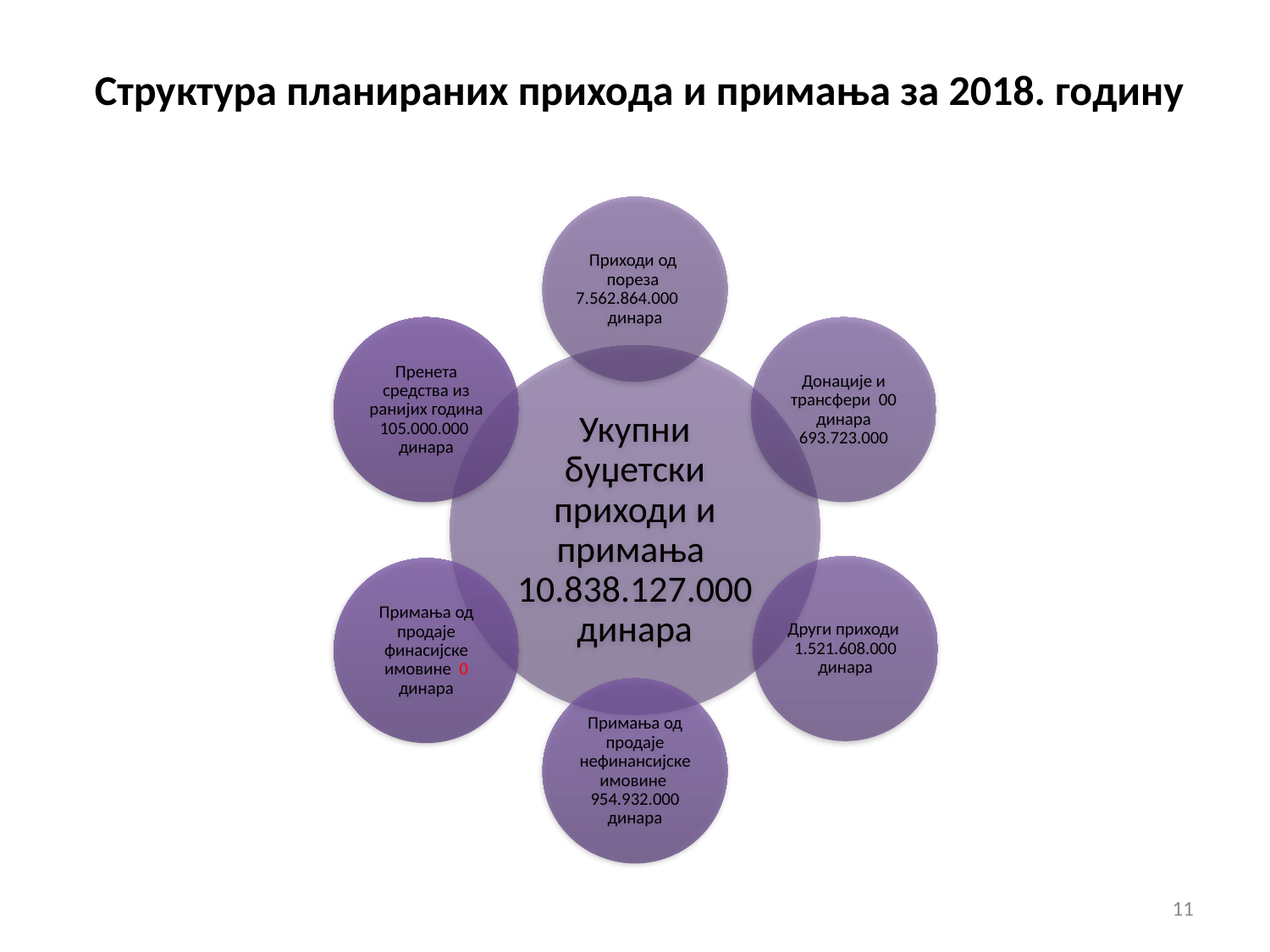

# Структура планираних прихода и примања за 2018. годину
Укупни буџетски приходи и примања  10.838.127.000 динара
Приходи од  пореза  7.562.864.000     динара
Донације и трансфери  00 динара 693.723.000
Други приходи  1.521.608.000 динара
Примања од продаје нефинансијске имовине  954.932.000 динара
Примања од продаје финасијске имовине  0 динара
Пренета средства из ранијих година 105.000.000  динара
11